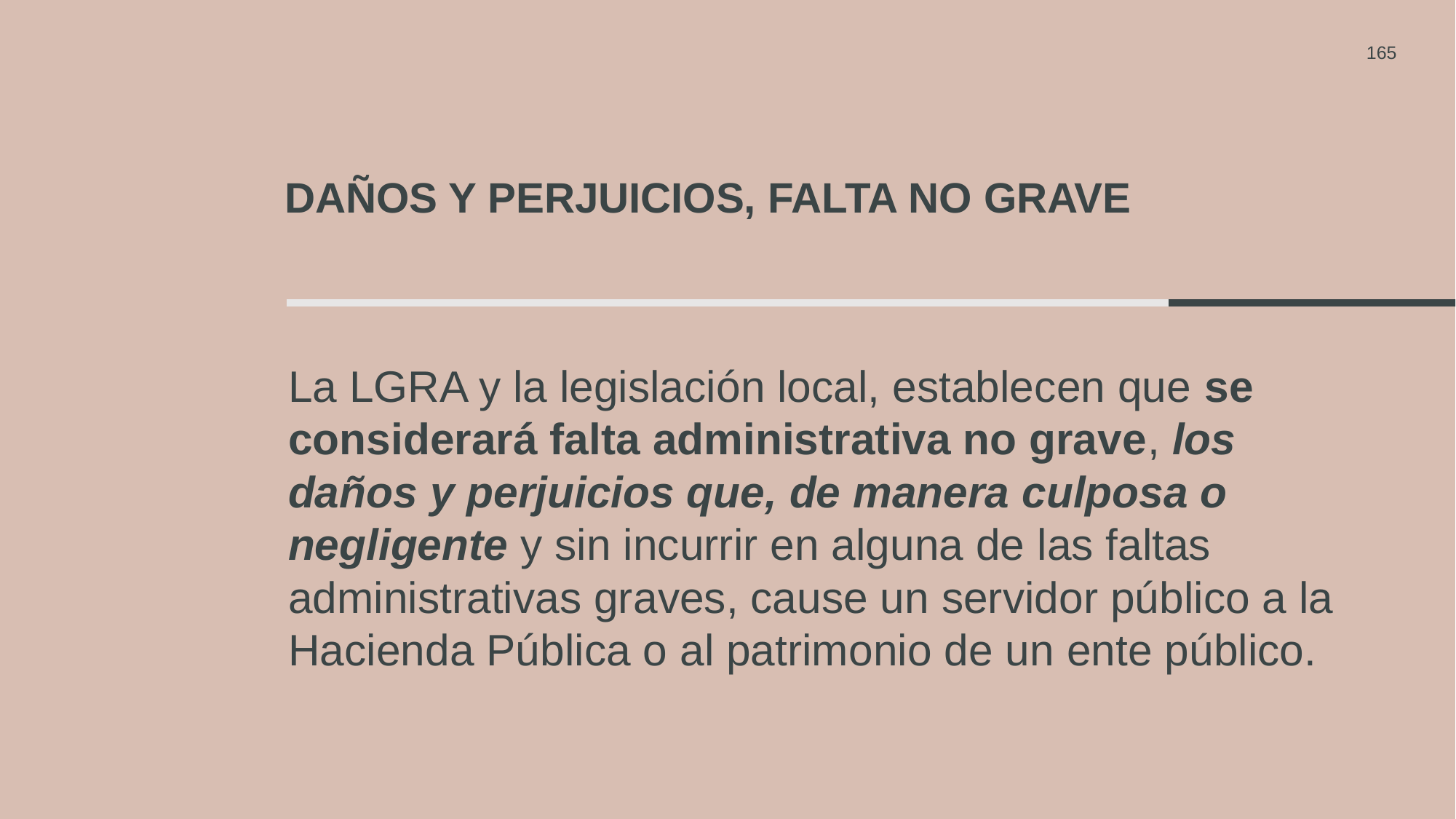

165
# Daños y perjuicios, falta no grave
La LGRA y la legislación local, establecen que se considerará falta administrativa no grave, los daños y perjuicios que, de manera culposa o negligente y sin incurrir en alguna de las faltas administrativas graves, cause un servidor público a la Hacienda Pública o al patrimonio de un ente público.